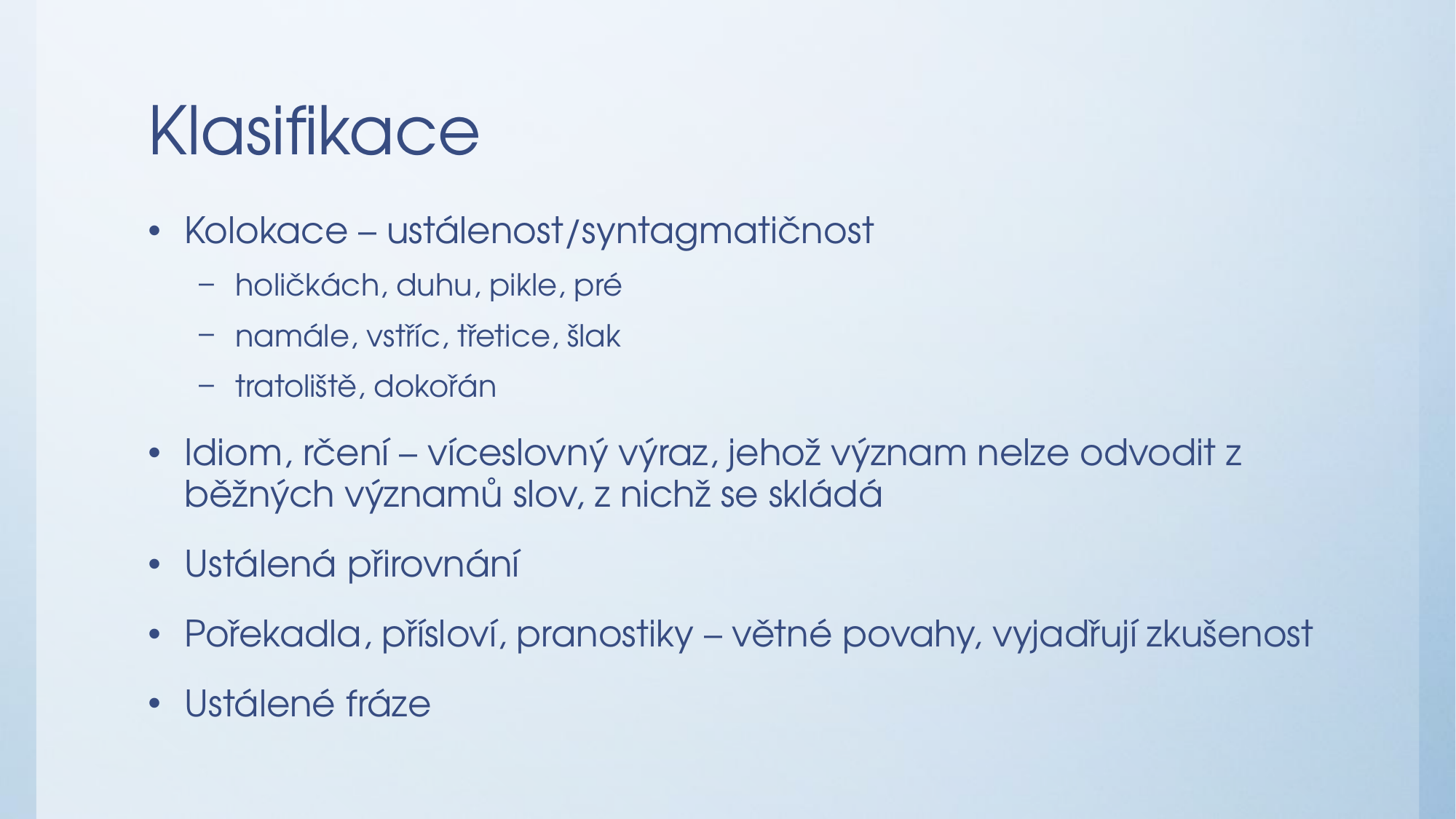

# Klasifikace
Kolokace – ustálenost/syntagmatičnost
holičkách, duhu, pikle, pré
namále, vstříc, třetice, šlak
tratoliště, dokořán
Idiom, rčení – víceslovný výraz, jehož význam nelze odvodit z běžných významů slov, z nichž se skládá
Ustálená přirovnání
Pořekadla, přísloví, pranostiky – větné povahy, vyjadřují zkušenost
Ustálené fráze